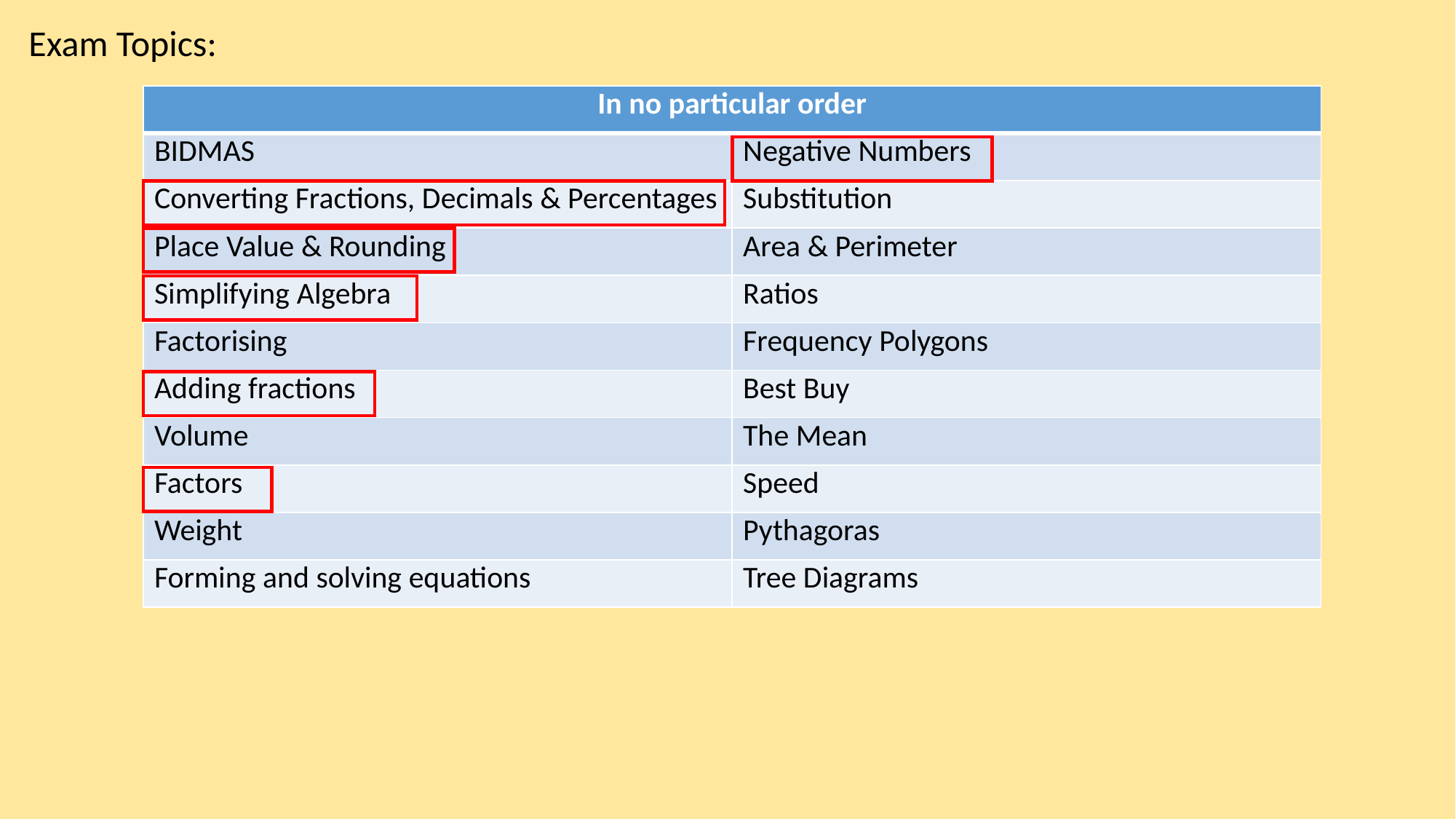

Exam Topics:
| In no particular order |  |
| --- | --- |
| BIDMAS | Negative Numbers |
| Converting Fractions, Decimals & Percentages | Substitution |
| Place Value & Rounding | Area & Perimeter |
| Simplifying Algebra | Ratios |
| Factorising | Frequency Polygons |
| Adding fractions | Best Buy |
| Volume | The Mean |
| Factors | Speed |
| Weight | Pythagoras |
| Forming and solving equations | Tree Diagrams |